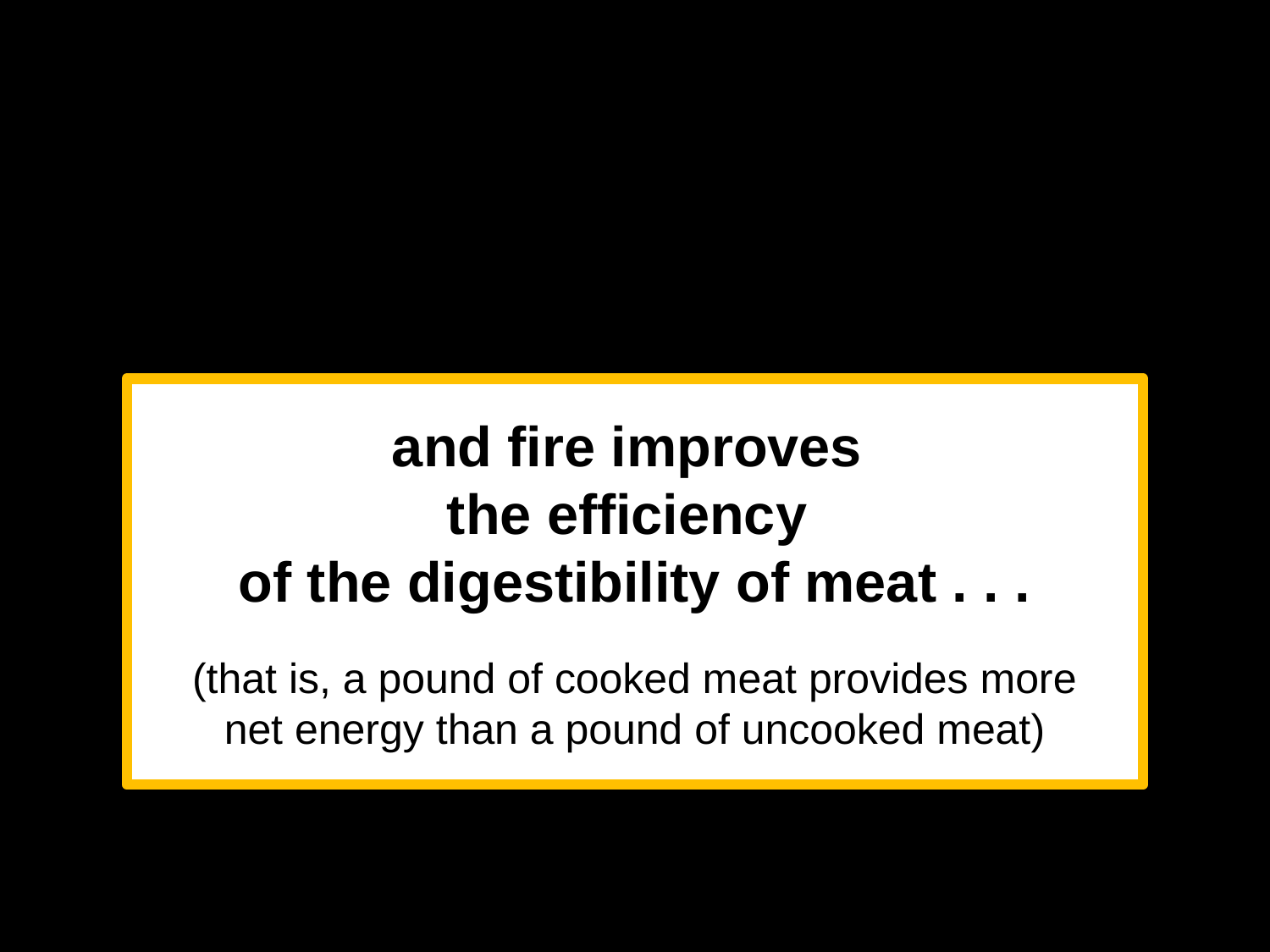

and fire improves
the efficiency
of the digestibility of meat . . .

(that is, a pound of cooked meat provides more net energy than a pound of uncooked meat)